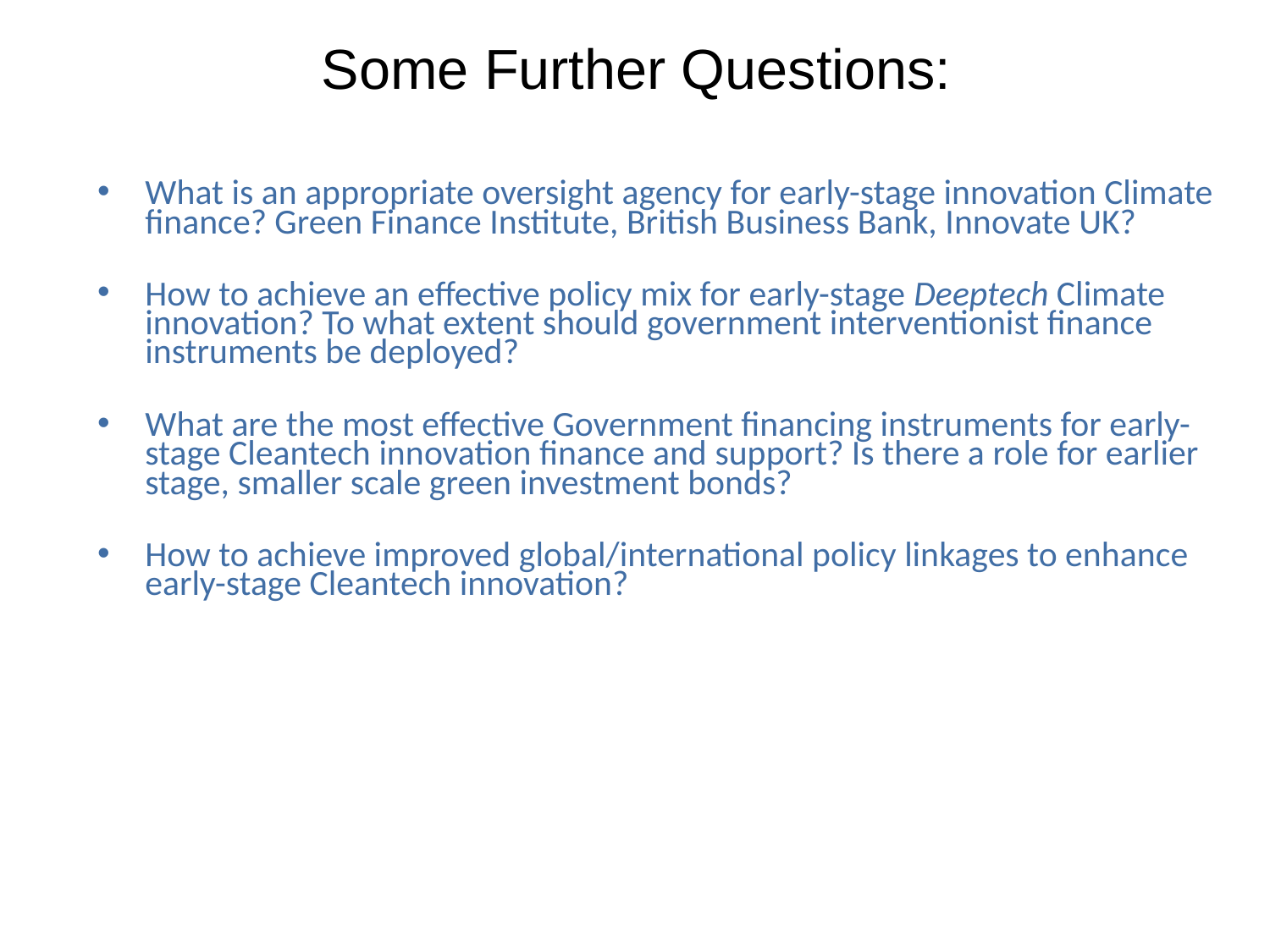

Some Further Questions:

What is an appropriate oversight agency for early-stage innovation Climate finance? Green Finance Institute, British Business Bank, Innovate UK?

How to achieve an effective policy mix for early-stage Deeptech Climate innovation? To what extent should government interventionist finance instruments be deployed?

What are the most effective Government financing instruments for early-stage Cleantech innovation finance and support? Is there a role for earlier stage, smaller scale green investment bonds?

How to achieve improved global/international policy linkages to enhance early-stage Cleantech innovation?